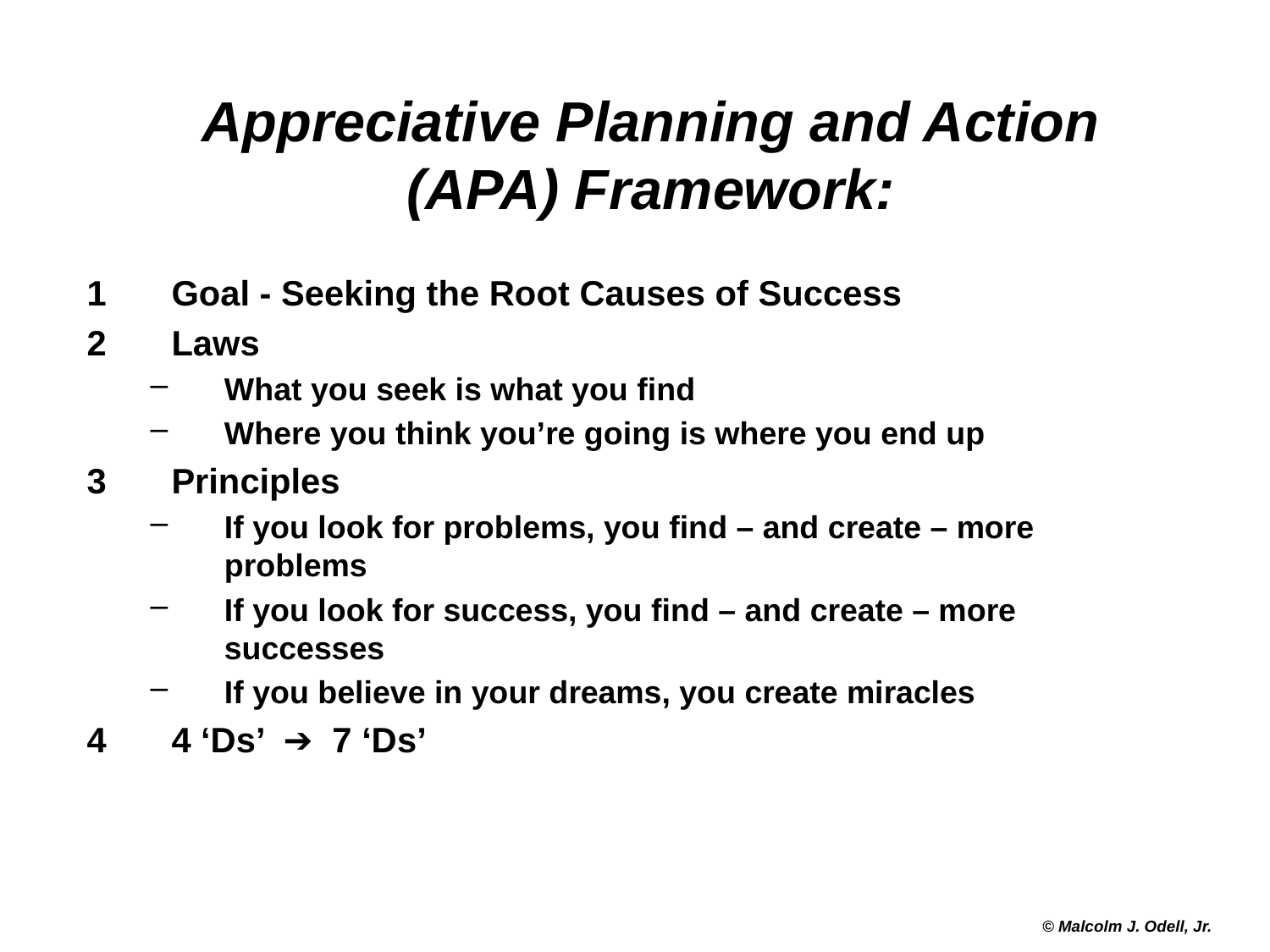

# Appreciative Planning and Action (APA) Framework:
1	Goal - Seeking the Root Causes of Success
2	Laws
What you seek is what you find
Where you think you’re going is where you end up
3	Principles
If you look for problems, you find – and create – more problems
If you look for success, you find – and create – more successes
If you believe in your dreams, you create miracles
4 ‘Ds’  ➔  7 ‘Ds’
© Malcolm J. Odell, Jr.